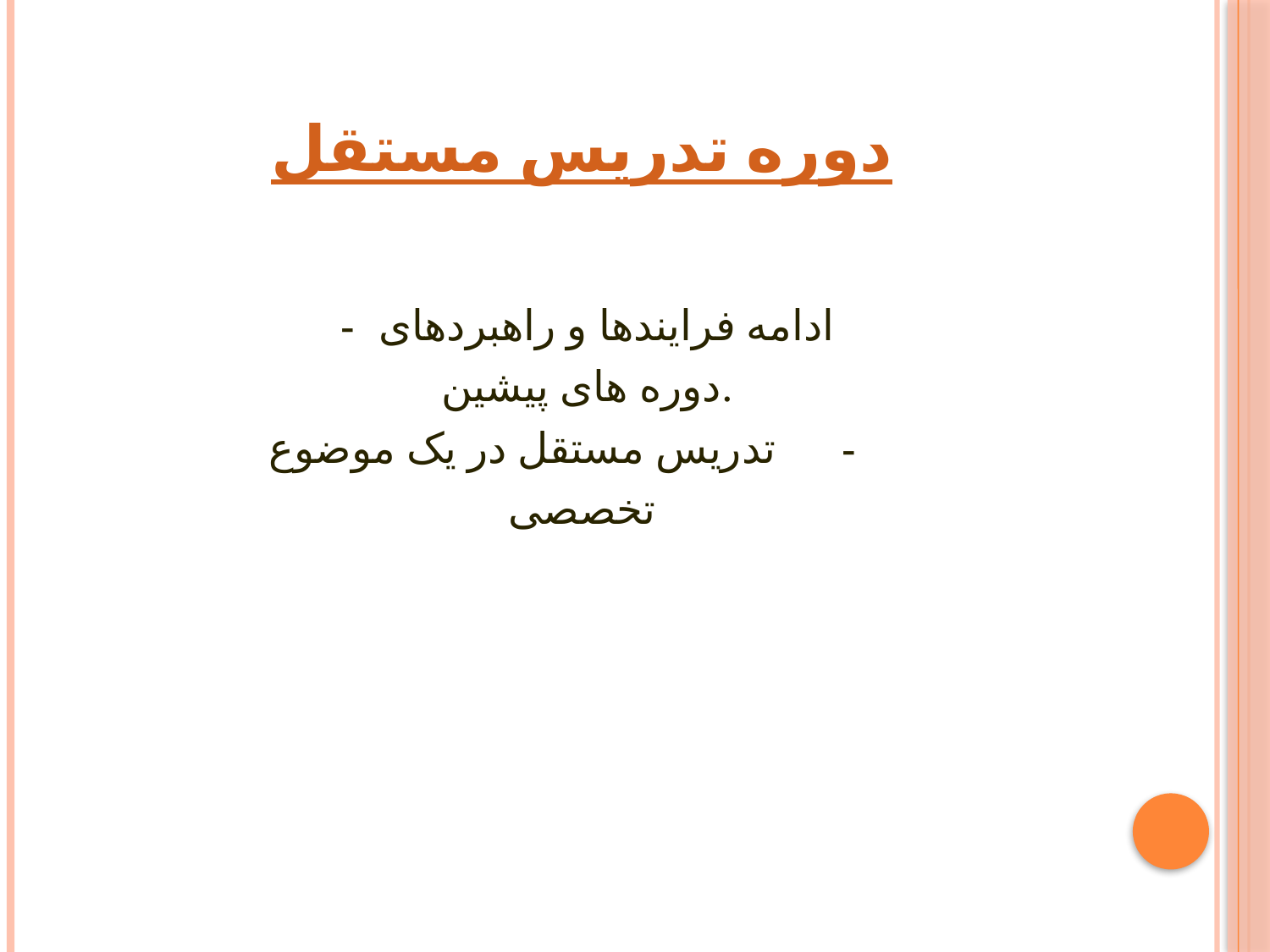

# دوره تدریس مستقل

 -  ادامه فرایندها و راهبردهای
 دوره های پیشین.
    تدریس مستقل در یک موضوع      -
تخصصی